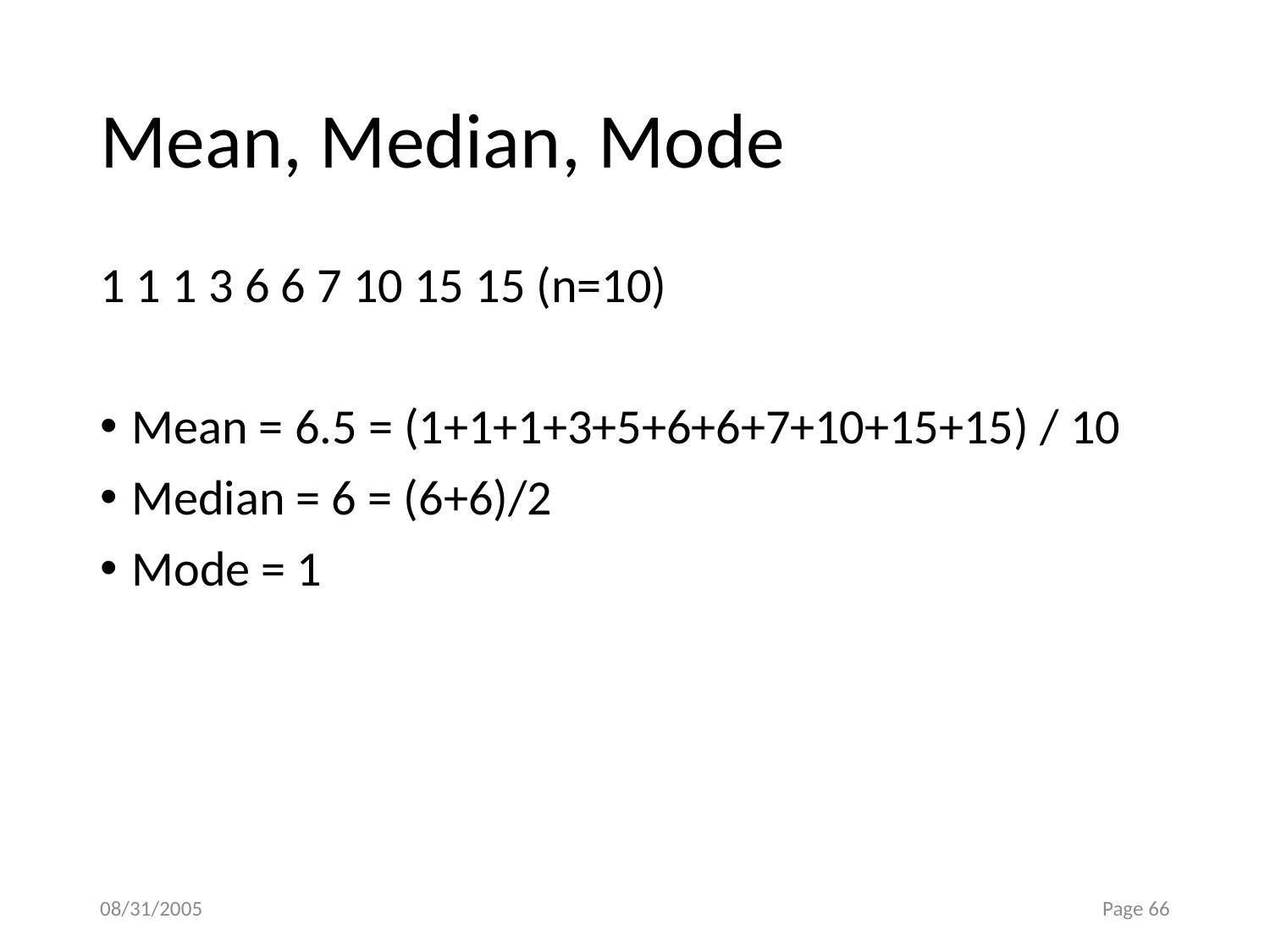

# Mean, Median, Mode
1 1 1 3 6 6 7 10 15 15 (n=10)

Mean = 6.5 = (1+1+1+3+5+6+6+7+10+15+15) / 10
Median = 6 = (6+6)/2
Mode = 1
08/31/2005
Page 66